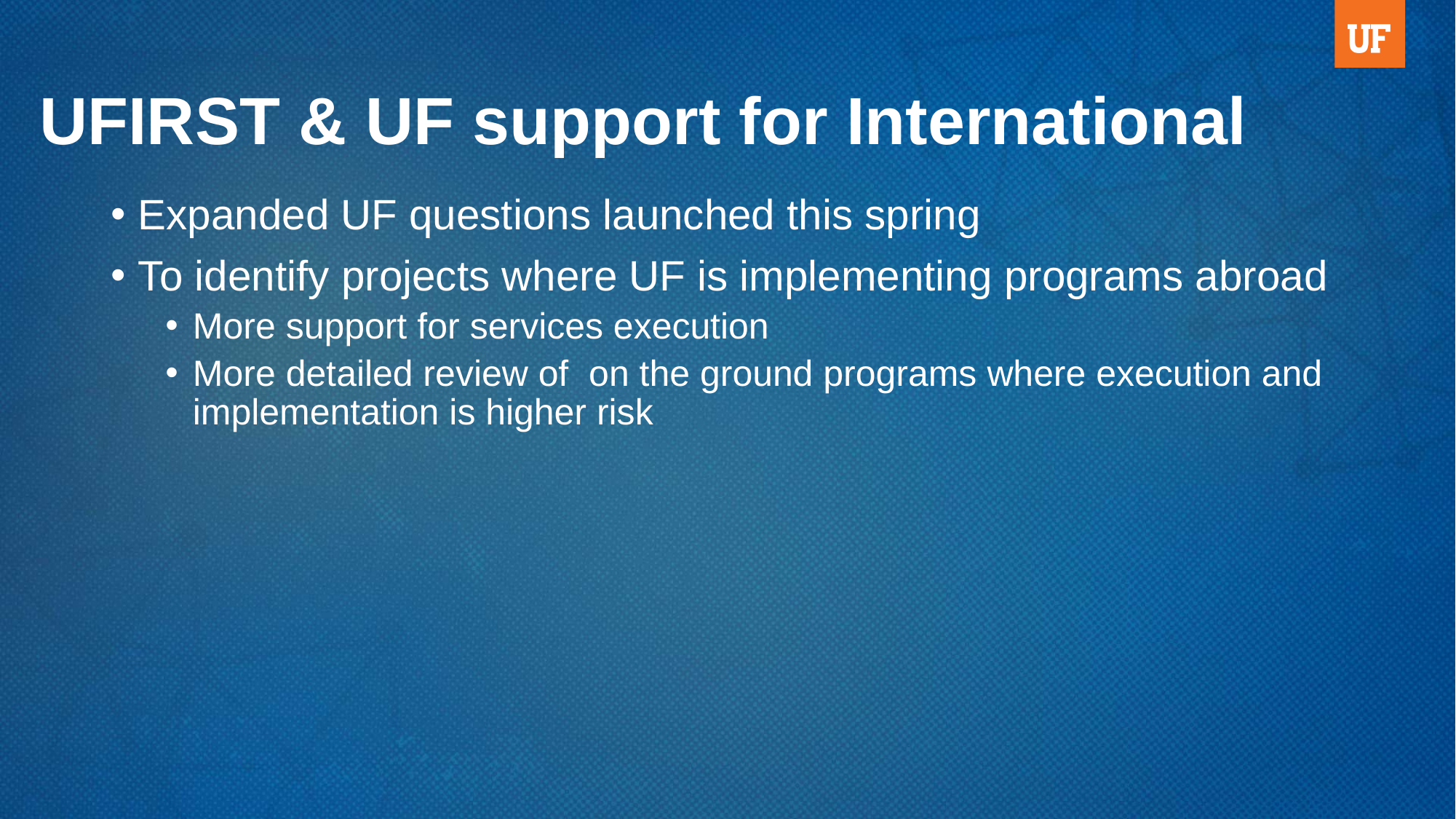

# UFIRST & UF support for International
Expanded UF questions launched this spring
To identify projects where UF is implementing programs abroad
More support for services execution
More detailed review of  on the ground programs where execution and implementation is higher risk